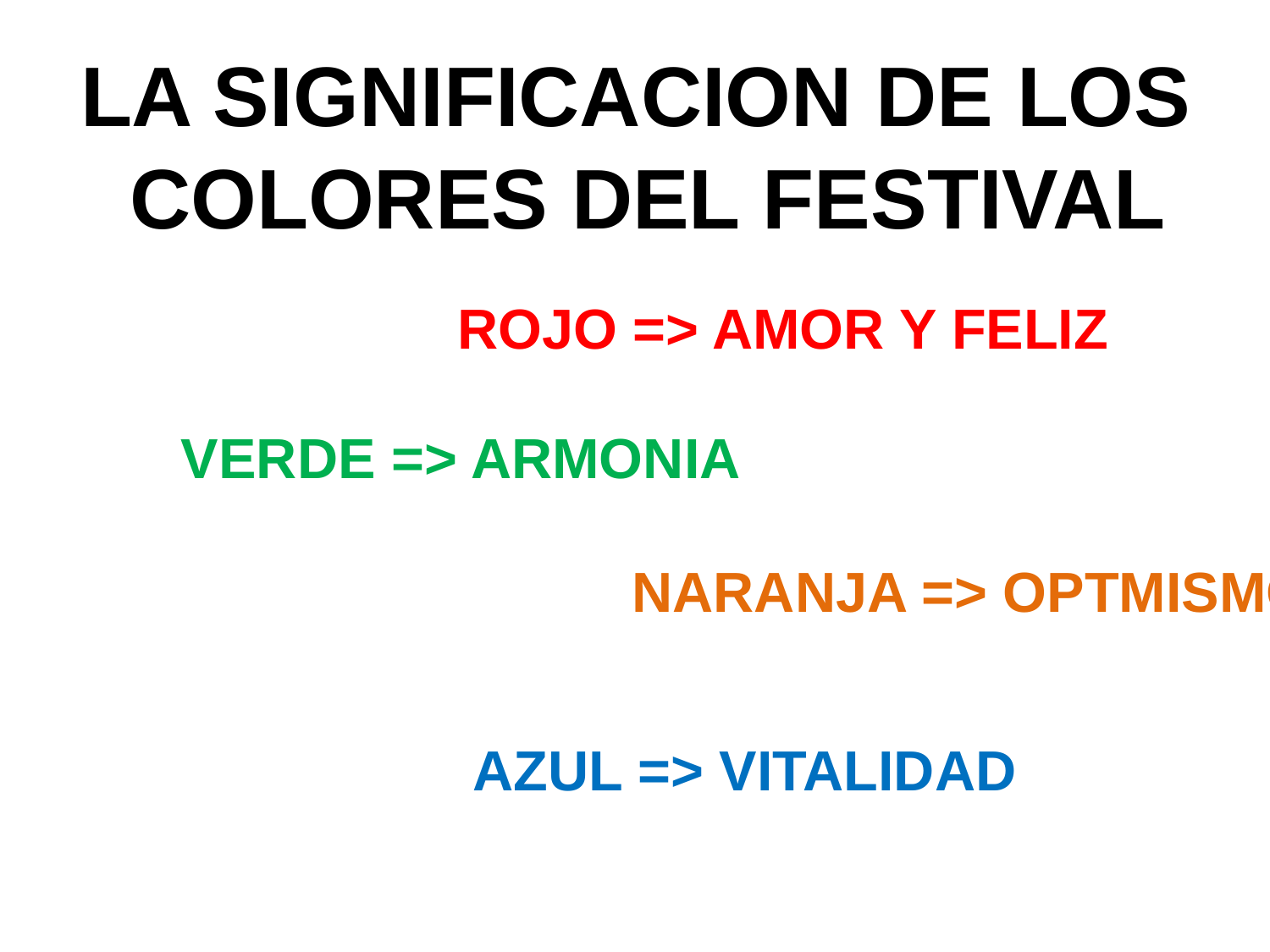

LA SIGNIFICACION DE LOS
COLORES DEL FESTIVAL
ROJO => AMOR Y FELIZ
VERDE => ARMONIA
NARANJA => OPTMISMO
AZUL => VITALIDAD